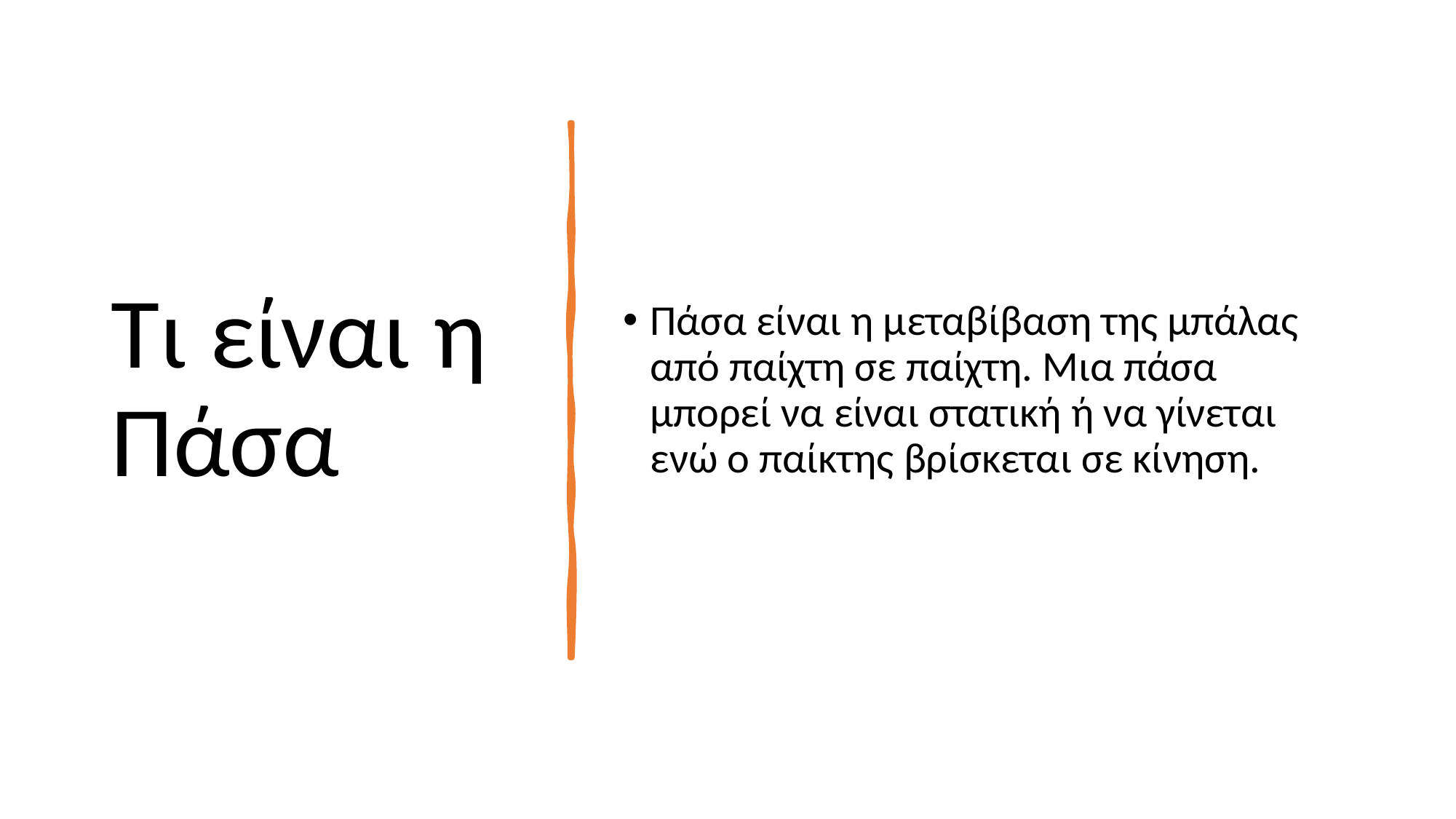

# Τι είναι η Πάσα
Πάσα είναι η μεταβίβαση της μπάλας από παίχτη σε παίχτη. Μια πάσα μπορεί να είναι στατική ή να γίνεται ενώ ο παίκτης βρίσκεται σε κίνηση.